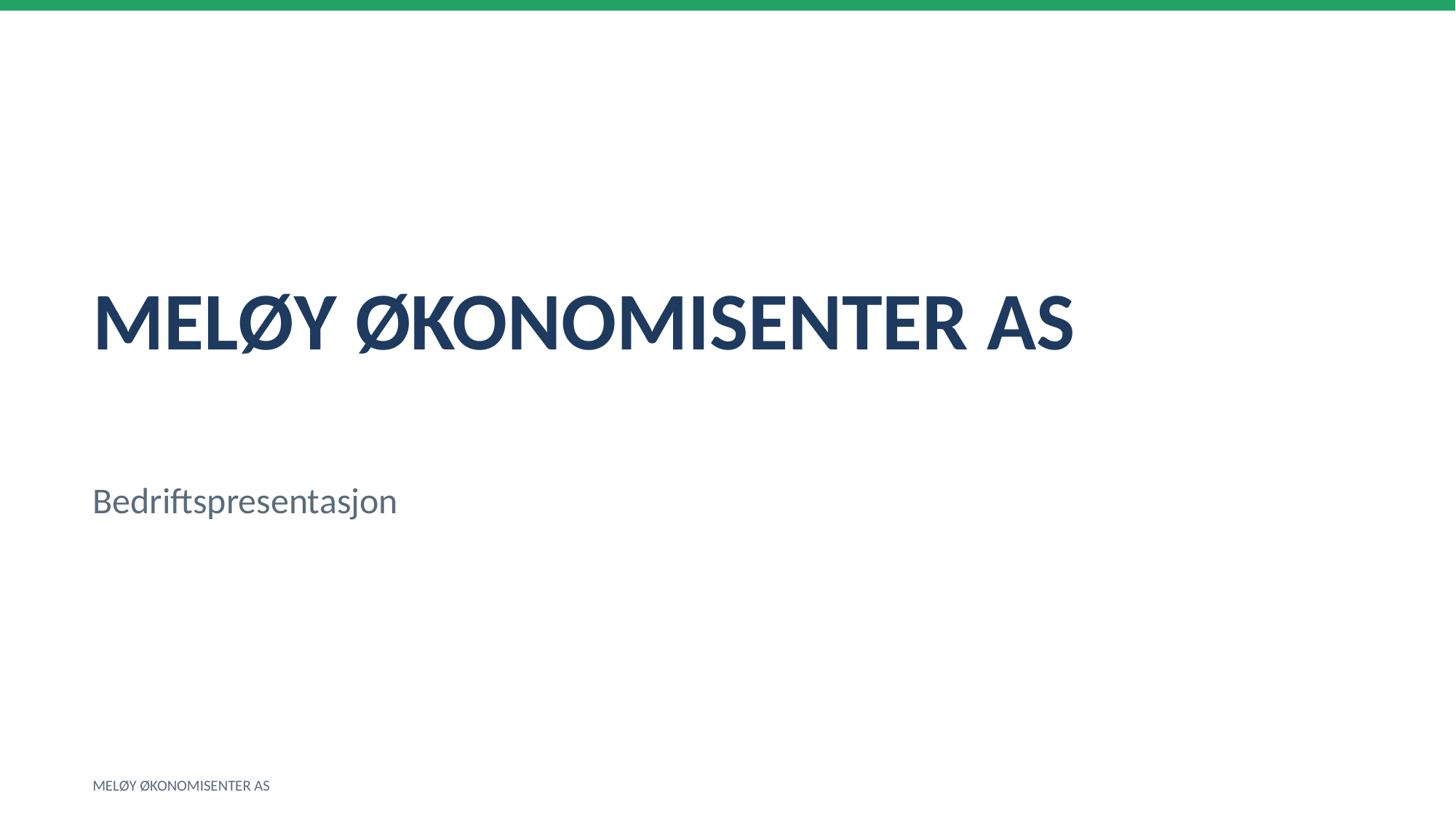

MELØY ØKONOMISENTER AS
Bedriftspresentasjon
MELØY ØKONOMISENTER AS